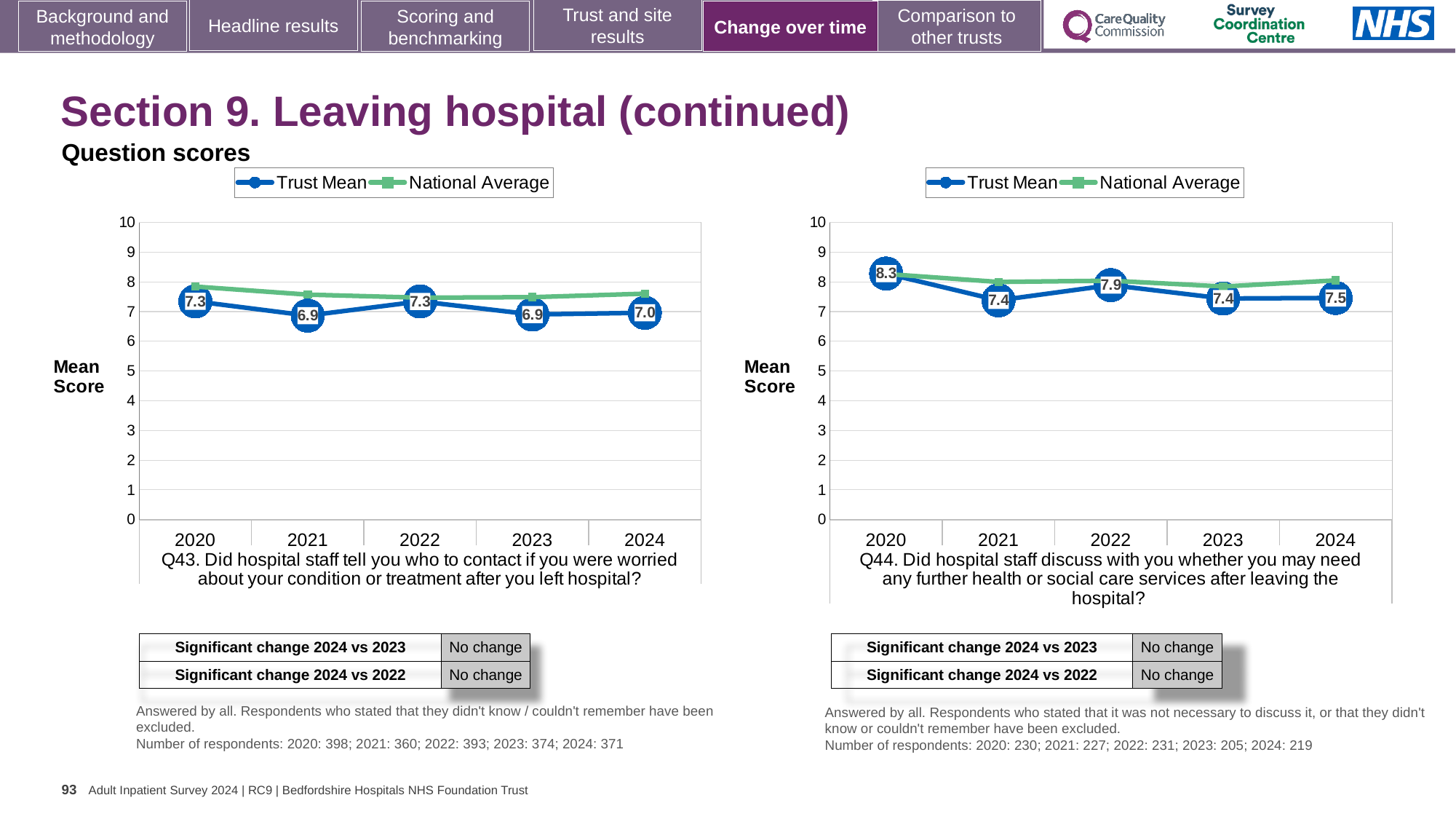

# Section 9. Leaving hospital (continued)
Question scores

### Chart

| Category | Trust Mean | National Average |
|---|---|---|
| 2020 | 7.345482232864726 | 7.842857855755162 |
| 2021 | 6.86497102646426 | 7.571455179806431 |
| 2022 | 7.3447669780275 | 7.468903342799158 |
| 2023 | 6.903190034277706 | 7.486812202116242 |
| 2024 | 6.960770018790341 | 7.603315693906589 |

### Chart

| Category | Trust Mean | National Average |
|---|---|---|
| 2020 | 8.281039064524727 | 8.265810726494152 |
| 2021 | 7.378646685310444 | 7.99907368534647 |
| 2022 | 7.892427013516863 | 8.040056053595018 |
| 2023 | 7.441831226735697 | 7.845326529544409 |
| 2024 | 7.459799305677121 | 8.050597128360762 |
| Significant change 2024 vs 2023 | No change |
| --- | --- |
| Significant change 2024 vs 2022 | No change |
| Significant change 2024 vs 2023 | No change |
| --- | --- |
| Significant change 2024 vs 2022 | No change |
Answered by all. Respondents who stated that they didn't know / couldn't remember have been excluded.
Number of respondents: 2020: 398; 2021: 360; 2022: 393; 2023: 374; 2024: 371

Answered by all. Respondents who stated that it was not necessary to discuss it, or that they didn't know or couldn't remember have been excluded.
Number of respondents: 2020: 230; 2021: 227; 2022: 231; 2023: 205; 2024: 219
93